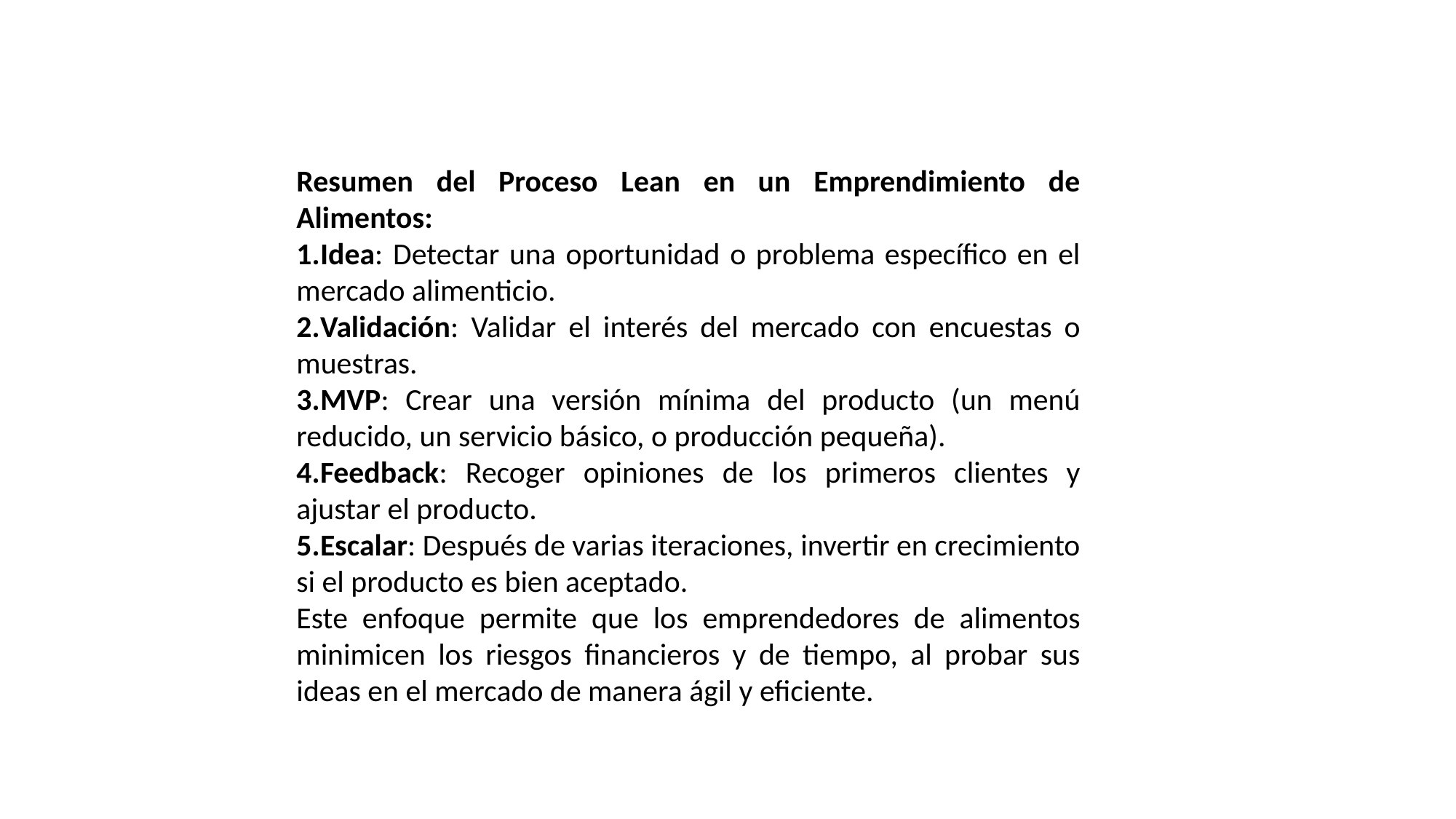

Resumen del Proceso Lean en un Emprendimiento de Alimentos:
Idea: Detectar una oportunidad o problema específico en el mercado alimenticio.
Validación: Validar el interés del mercado con encuestas o muestras.
MVP: Crear una versión mínima del producto (un menú reducido, un servicio básico, o producción pequeña).
Feedback: Recoger opiniones de los primeros clientes y ajustar el producto.
Escalar: Después de varias iteraciones, invertir en crecimiento si el producto es bien aceptado.
Este enfoque permite que los emprendedores de alimentos minimicen los riesgos financieros y de tiempo, al probar sus ideas en el mercado de manera ágil y eficiente.